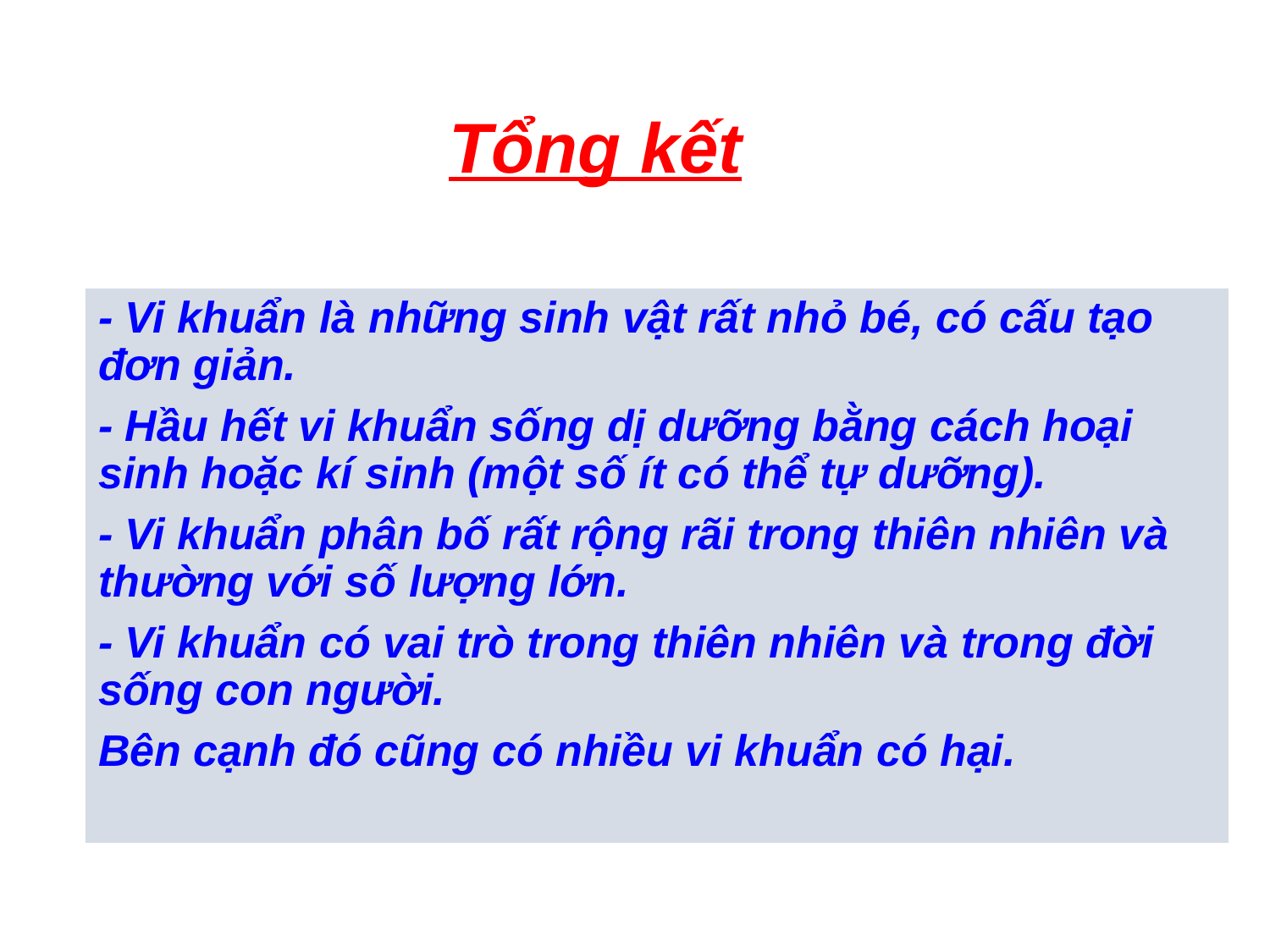

Tổng kết
- Vi khuẩn là những sinh vật rất nhỏ bé, có cấu tạo đơn giản.
- Hầu hết vi khuẩn sống dị dưỡng bằng cách hoại sinh hoặc kí sinh (một số ít có thể tự dưỡng).
- Vi khuẩn phân bố rất rộng rãi trong thiên nhiên và thường với số lượng lớn.
- Vi khuẩn có vai trò trong thiên nhiên và trong đời sống con người.
Bên cạnh đó cũng có nhiều vi khuẩn có hại.